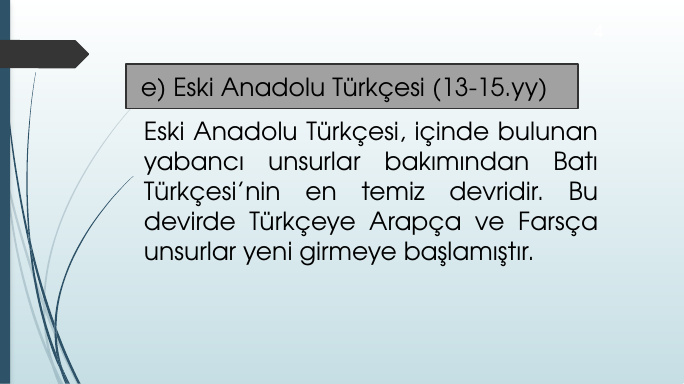

4
e) Eski Anadolu Türkçesi (13-15.yy)
Eski Anadolu Türkçesi, içinde bulunan yabancı unsurlar bakımından Batı Türkçesi’nin en temiz devridir. Bu devirde Türkçeye Arapça ve Farsça unsurlar yeni girmeye başlamıştır.